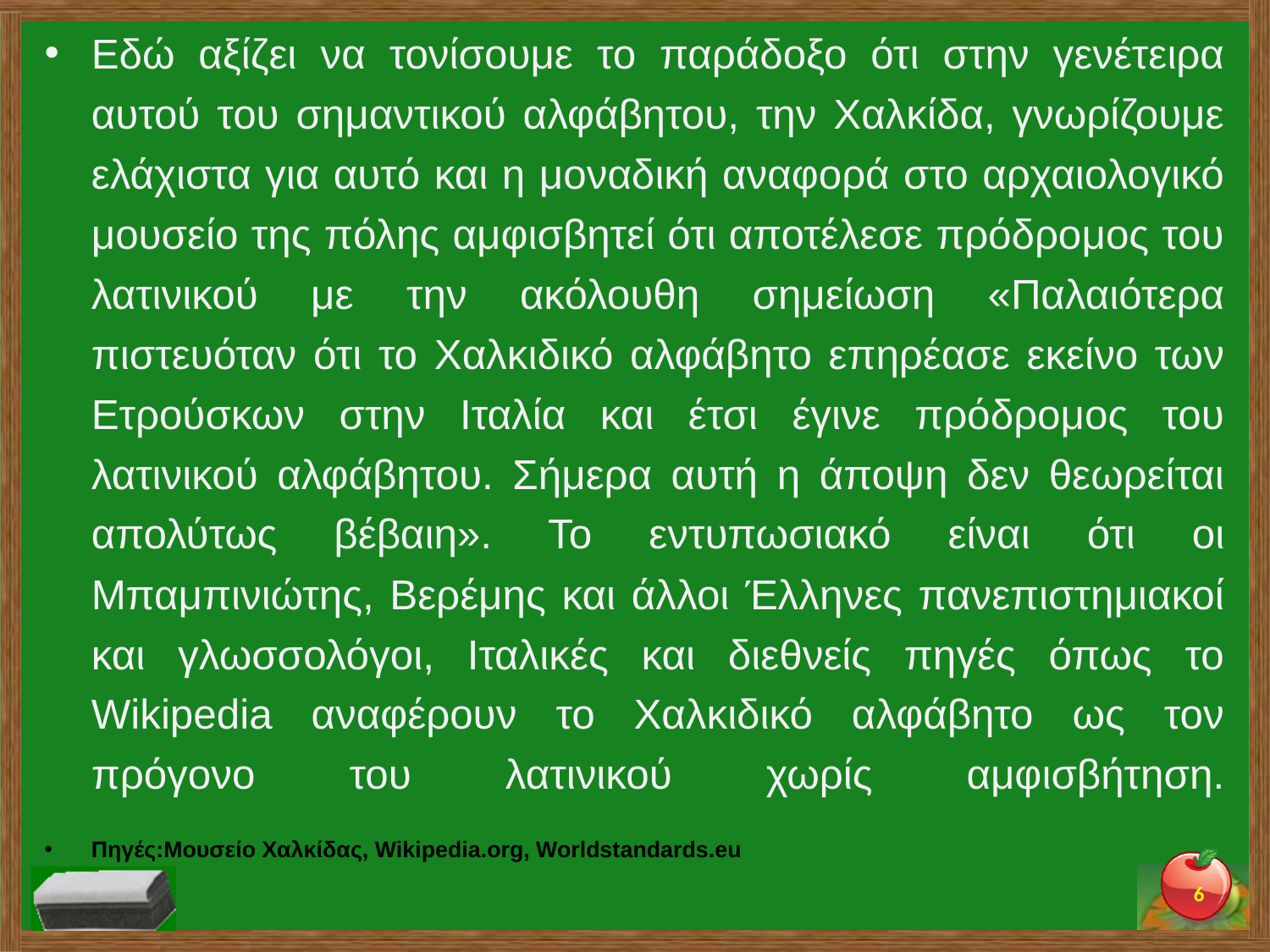

Εδώ αξίζει να τονίσουμε το παράδοξο ότι στην γενέτειρα αυτού του σημαντικού αλφάβητου, την Χαλκίδα, γνωρίζουμε ελάχιστα για αυτό και η μοναδική αναφορά στο αρχαιολογικό μουσείο της πόλης αμφισβητεί ότι αποτέλεσε πρόδρομος του λατινικού με την ακόλουθη σημείωση «Παλαιότερα πιστευόταν ότι το Χαλκιδικό αλφάβητο επηρέασε εκείνο των Ετρούσκων στην Ιταλία και έτσι έγινε πρόδρομος του λατινικού αλφάβητου. Σήμερα αυτή η άποψη δεν θεωρείται απολύτως βέβαιη». Το εντυπωσιακό είναι ότι οι Μπαμπινιώτης, Βερέμης και άλλοι Έλληνες πανεπιστημιακοί και γλωσσολόγοι, Ιταλικές και διεθνείς πηγές όπως το Wikipedia αναφέρουν το Χαλκιδικό αλφάβητο ως τον πρόγονο του λατινικού χωρίς αμφισβήτηση.
Πηγές:Μουσείο Χαλκίδας, Wikipedia.org, Worldstandards.eu

6